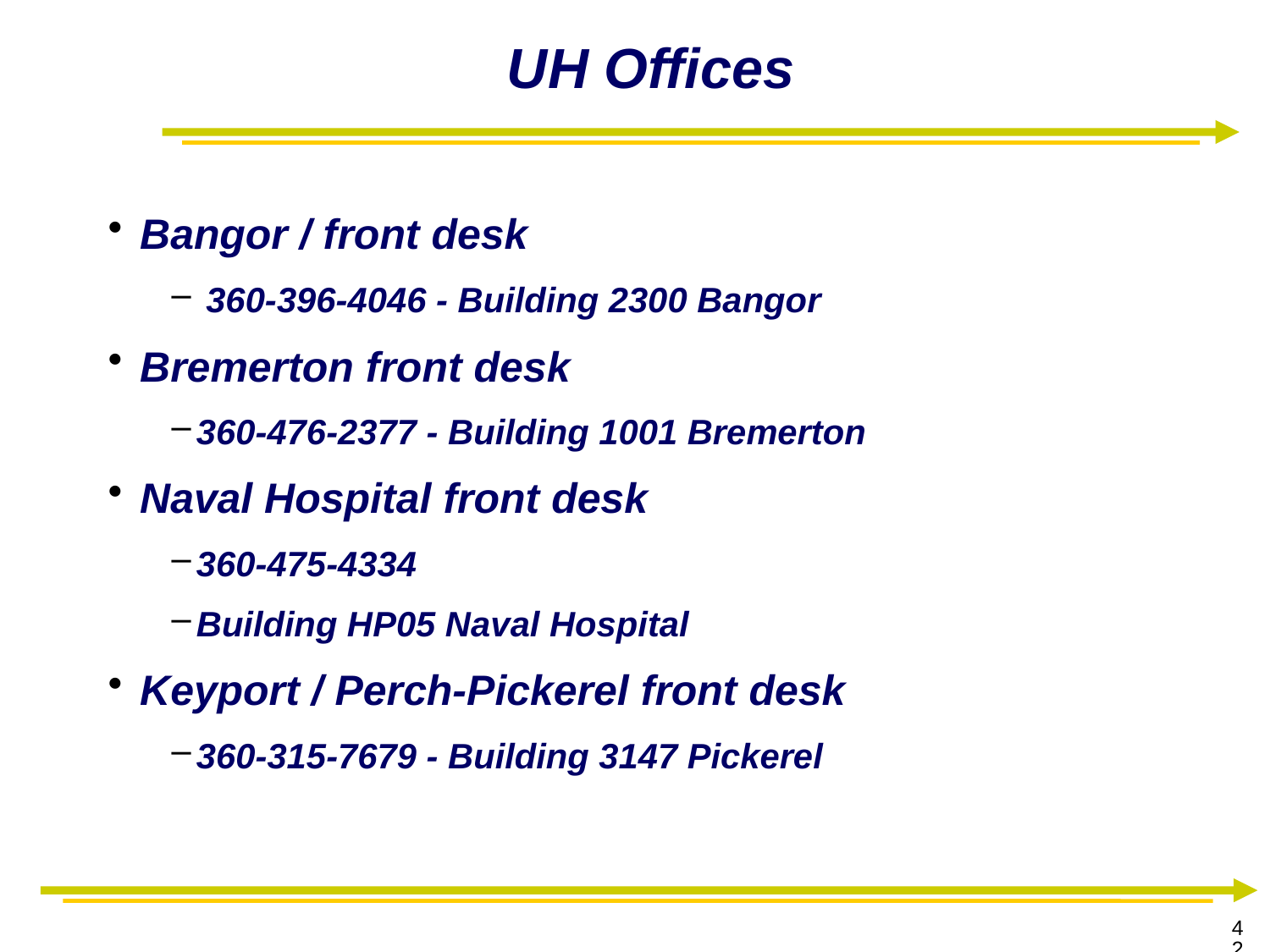

# UH Offices
Bangor / front desk
 360-396-4046 - Building 2300 Bangor
Bremerton front desk
360-476-2377 - Building 1001 Bremerton
Naval Hospital front desk
360-475-4334
Building HP05 Naval Hospital
Keyport / Perch-Pickerel front desk
360-315-7679 - Building 3147 Pickerel

42